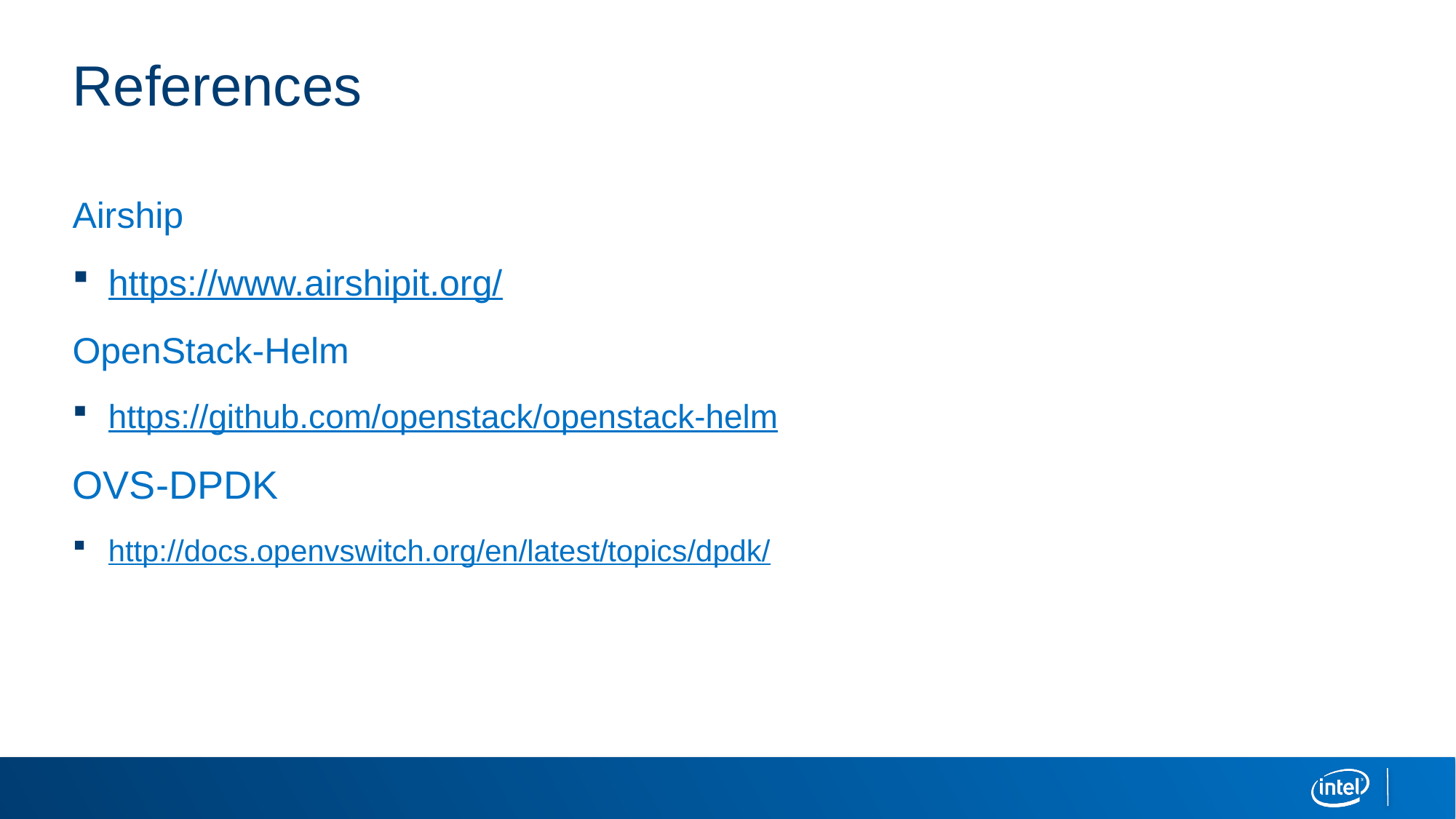

# References
Airship
https://www.airshipit.org/
OpenStack-Helm
https://github.com/openstack/openstack-helm
OVS-DPDK
http://docs.openvswitch.org/en/latest/topics/dpdk/